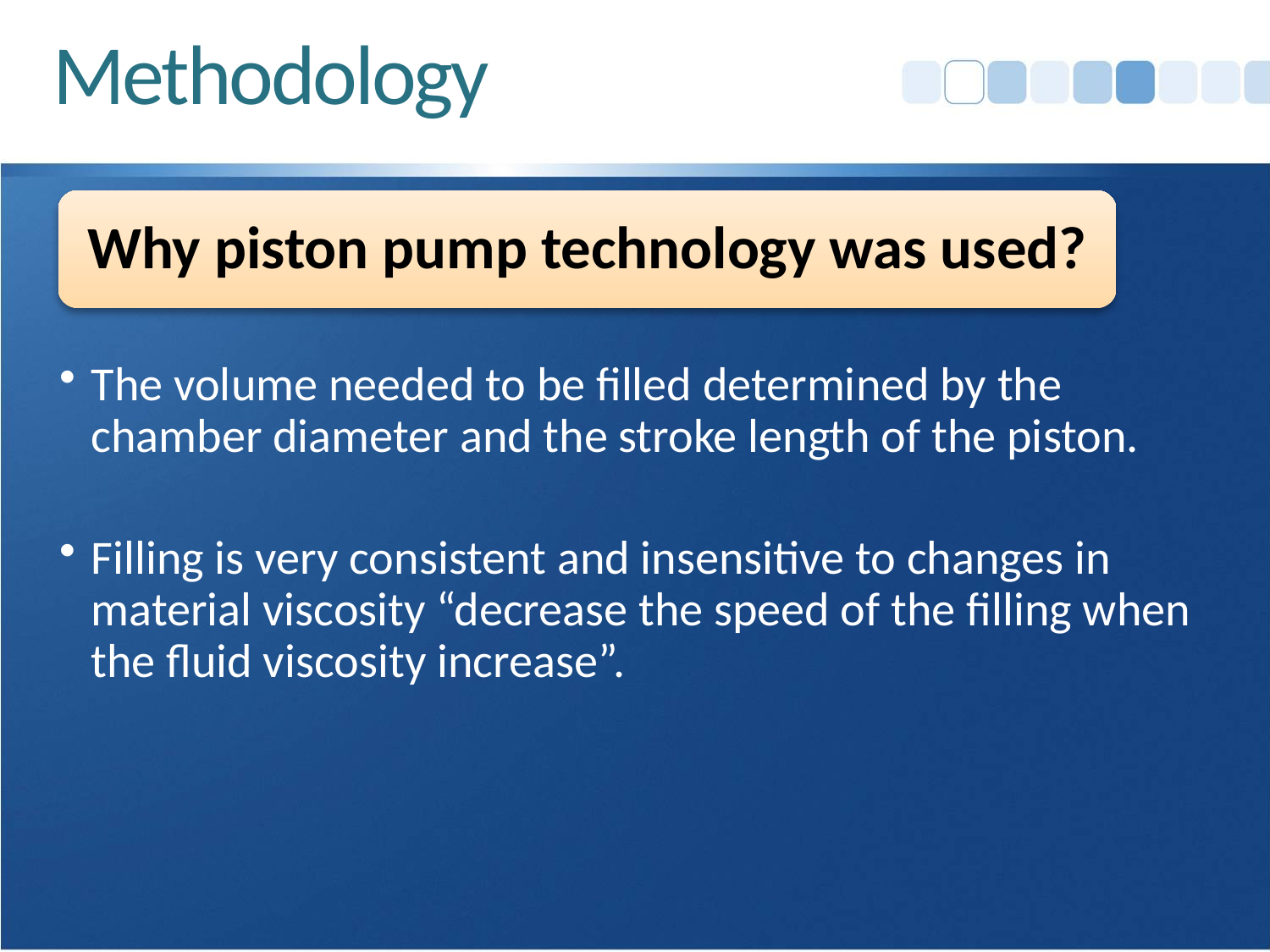

# Methodology
Why piston pump technology was used?
The volume needed to be filled determined by the chamber diameter and the stroke length of the piston.

Filling is very consistent and insensitive to changes in material viscosity “decrease the speed of the filling when the fluid viscosity increase”.